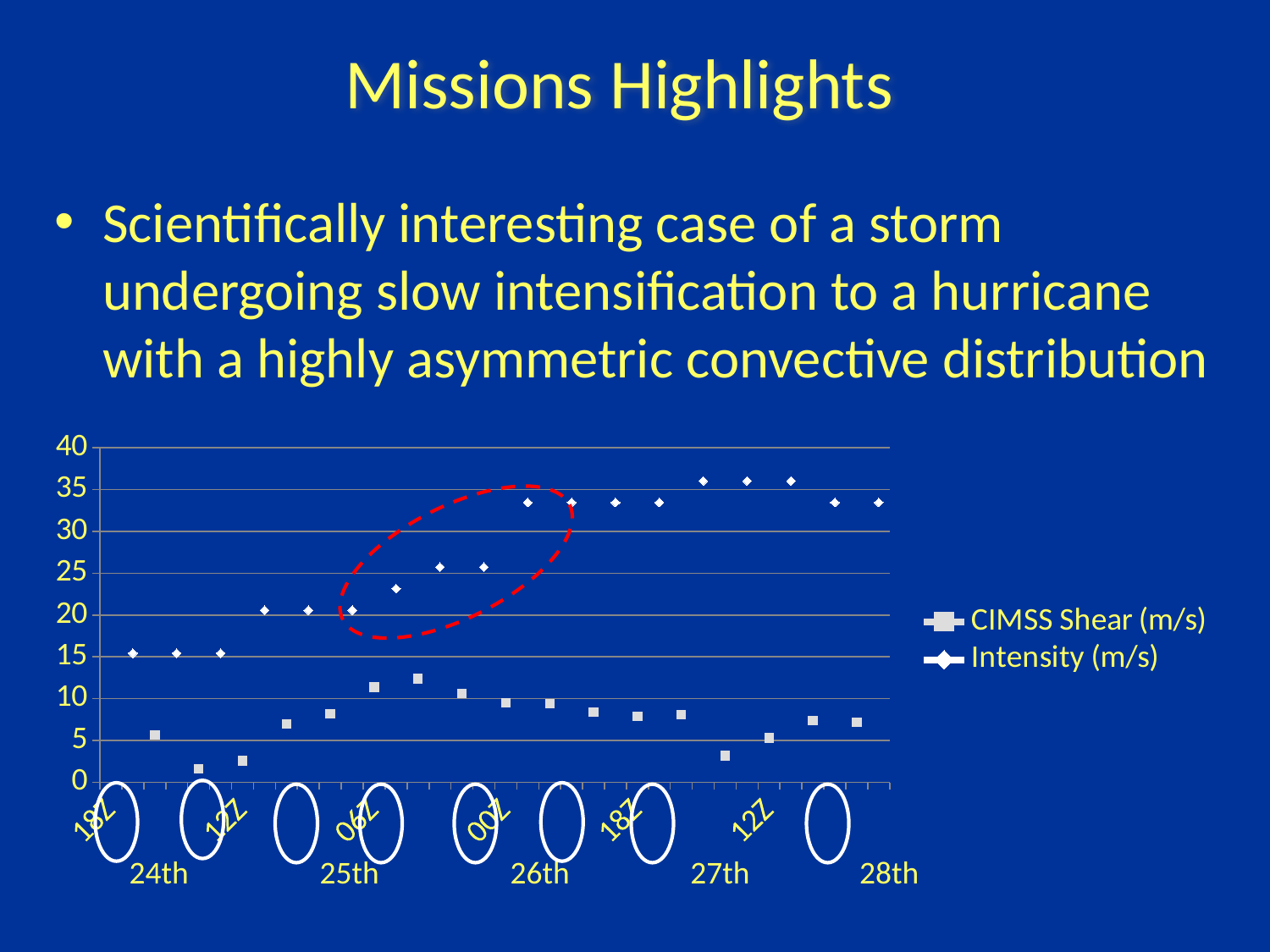

Missions Highlights
Scientifically interesting case of a storm undergoing slow intensification to a hurricane with a highly asymmetric convective distribution

### Chart

| Category | CIMSS Shear (m/s) | Intensity (m/s) |
|---|---|---|
| 18Z | None | None |
|  | None | 15.431999999999999 |
| 00Z | 5.7 | None |
|  | None | 15.431999999999999 |
| 06Z | 1.6 | None |
|  | None | 15.431999999999999 |
| 12Z | 2.6 | None |
|  | None | 20.576 |
| 18Z | 7.0 | None |
|  | None | 20.576 |
| 00Z | 8.2 | None |
|  | None | 20.576 |
| 06Z | 11.4 | None |
|  | None | 23.148 |
| 12Z | 12.4 | None |
|  | None | 25.72 |
| 18Z | 10.6 | None |
|  | None | 25.72 |
| 00Z | 9.5 | None |
|  | None | 33.436 |
| 06Z | 9.4 | None |
|  | None | 33.436 |
| 12Z | 8.4 | None |
|  | None | 33.436 |
| 18Z | 7.9 | None |
|  | None | 33.436 |
| 00Z | 8.1 | None |
|  | None | 36.007999999999996 |
| 06Z | 3.2 | None |
|  | None | 36.007999999999996 |
| 12Z | 5.3 | None |
|  | None | 36.007999999999996 |
| 18Z | 7.4 | None |
|  | None | 33.436 |
| 00Z | 7.2 | None |

24th
25th
26th
27th
28th